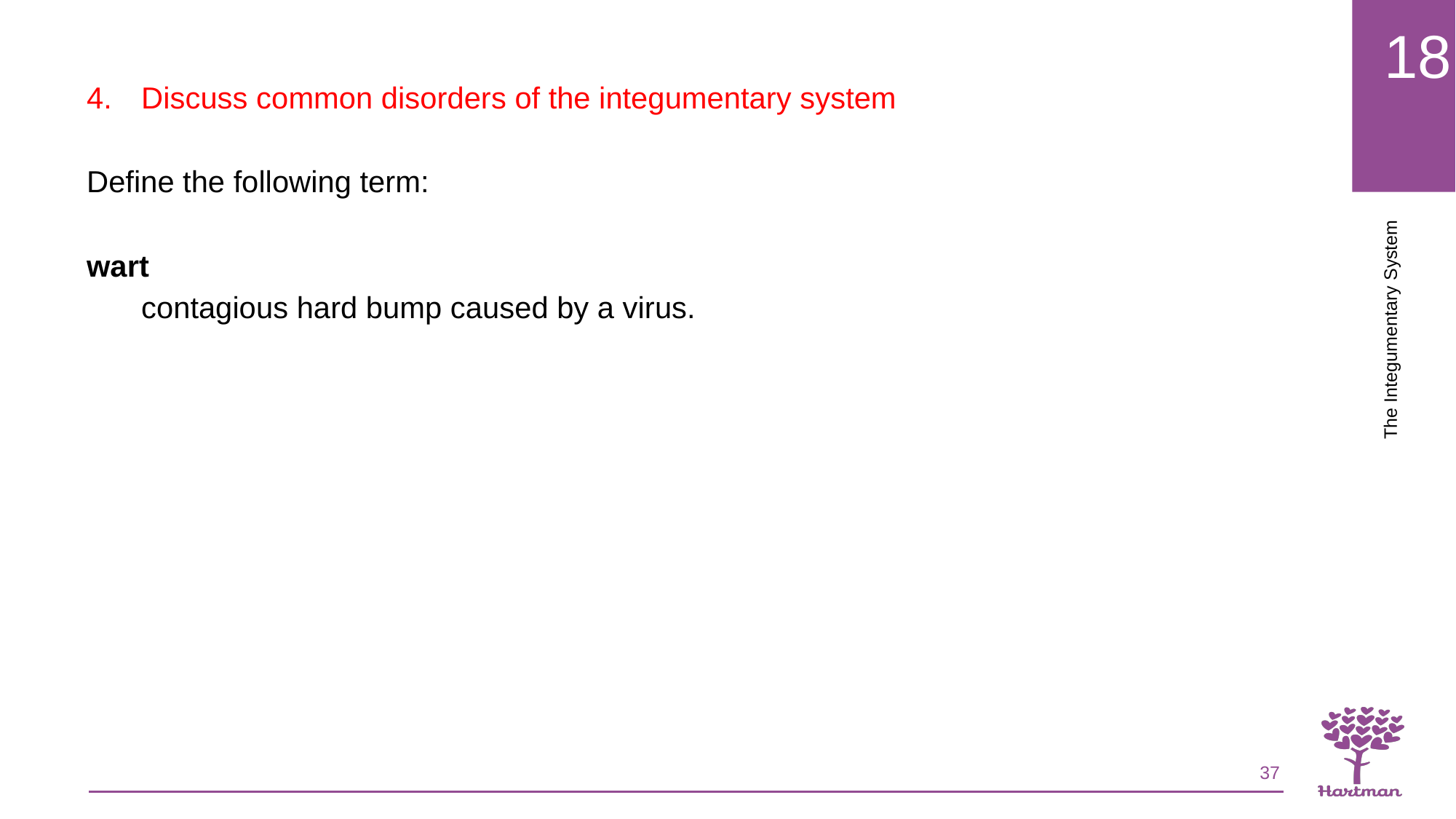

Discuss common disorders of the integumentary system

Define the following term:

wart
contagious hard bump caused by a virus.

37